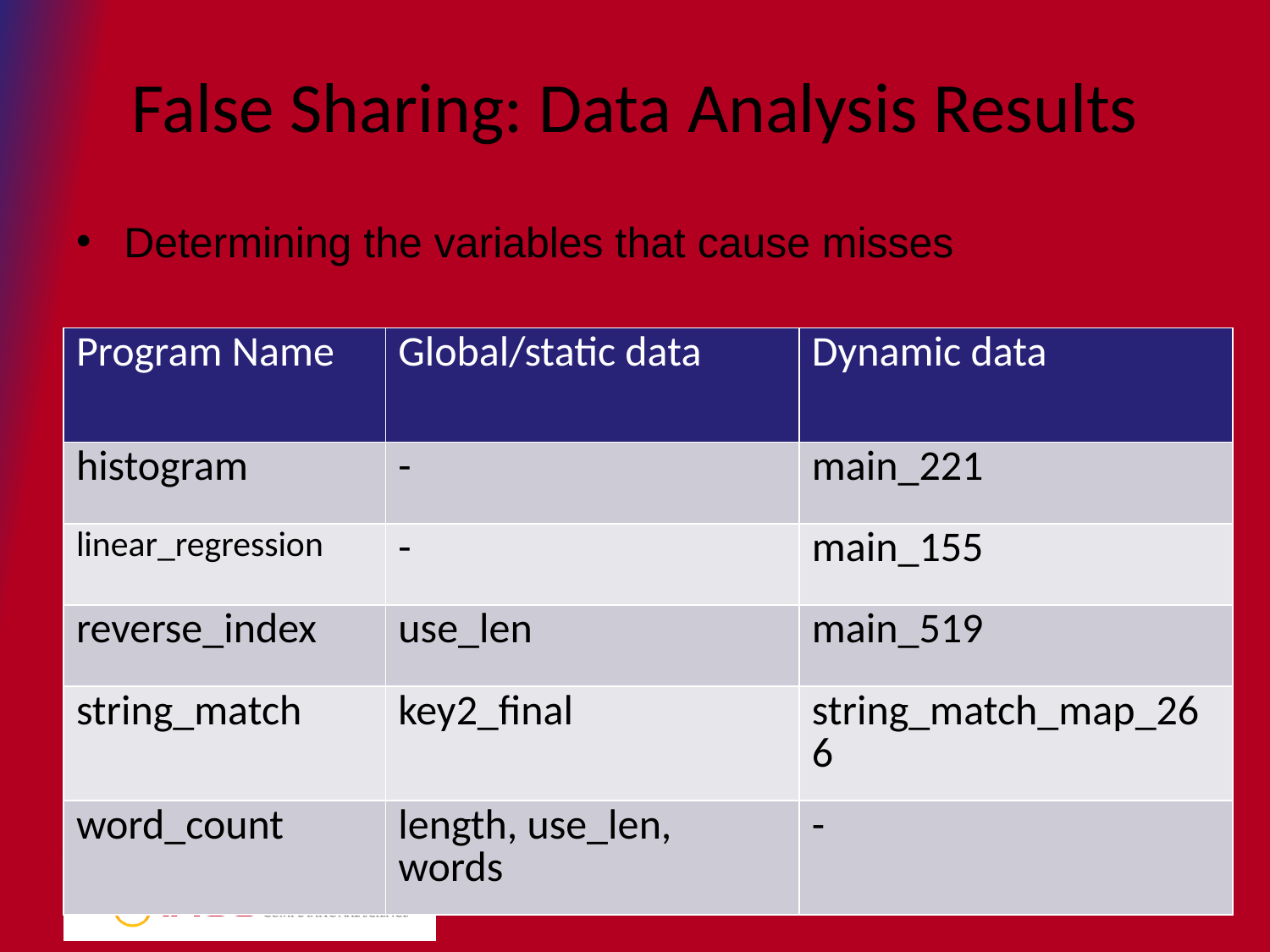

# False Sharing: Data Analysis Results
Determining the variables that cause misses
| Program Name | Global/static data | Dynamic data |
| --- | --- | --- |
| histogram | - | main\_221 |
| linear\_regression | - | main\_155 |
| reverse\_index | use\_len | main\_519 |
| string\_match | key2\_final | string\_match\_map\_266 |
| word\_count | length, use\_len, words | - |